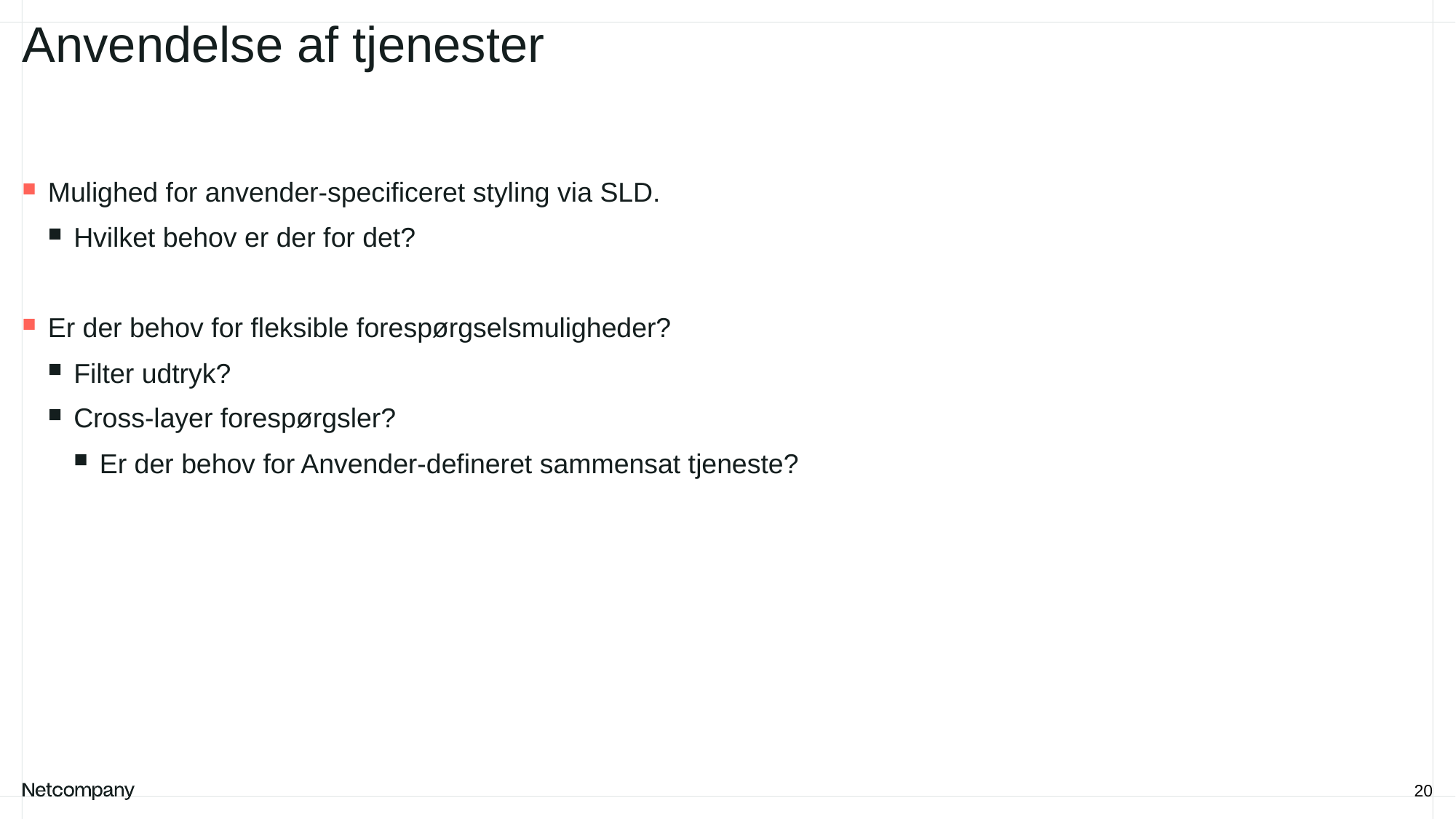

# Anvendelse af tjenester
Mulighed for anvender-specificeret styling via SLD.
Hvilket behov er der for det?

Er der behov for fleksible forespørgselsmuligheder?
Filter udtryk?
Cross-layer forespørgsler?
Er der behov for Anvender-defineret sammensat tjeneste?

20
21 June, 2023